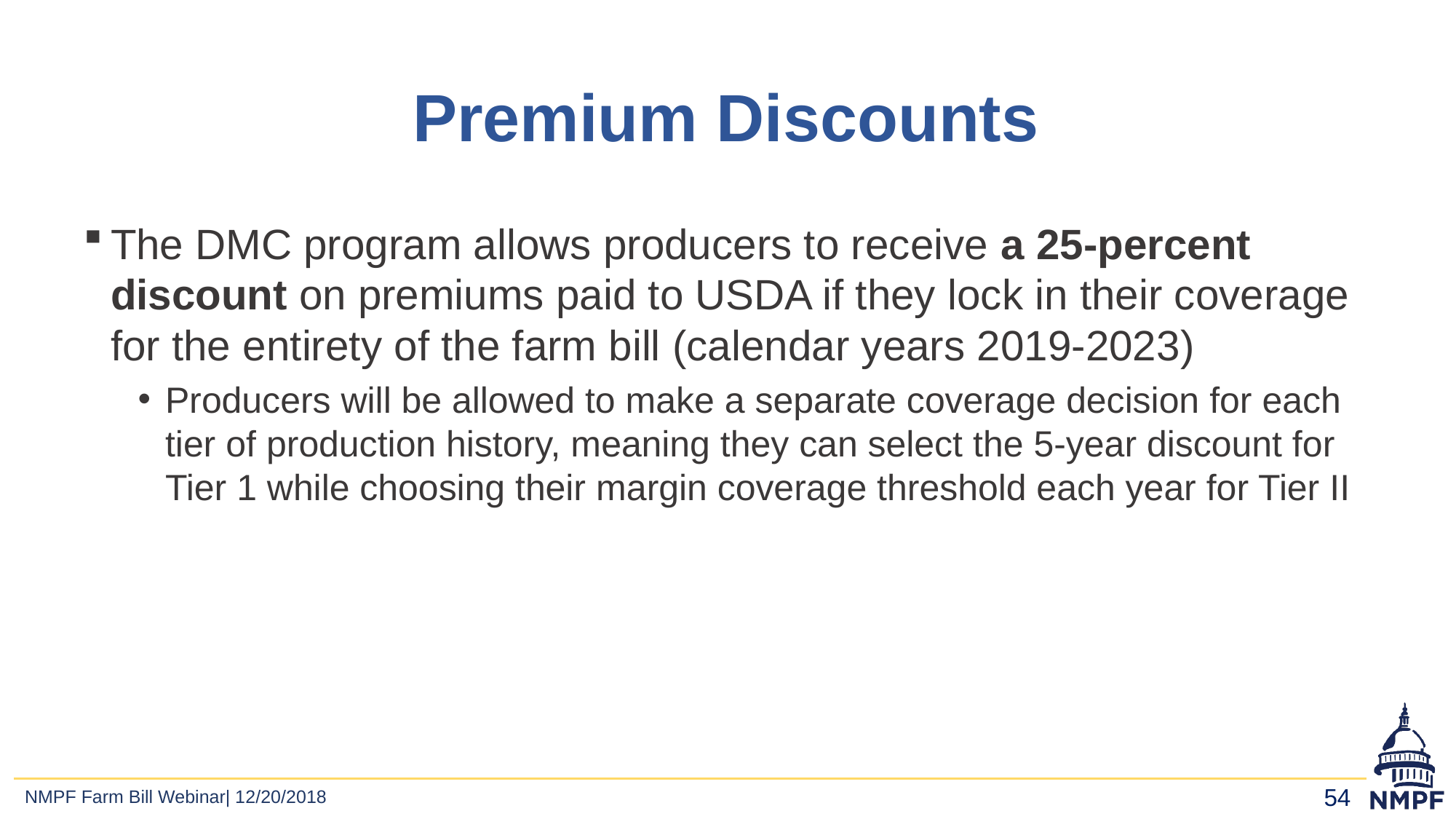

# Premium Discounts
The DMC program allows producers to receive a 25-percent discount on premiums paid to USDA if they lock in their coverage for the entirety of the farm bill (calendar years 2019-2023)
Producers will be allowed to make a separate coverage decision for each tier of production history, meaning they can select the 5-year discount for Tier 1 while choosing their margin coverage threshold each year for Tier II